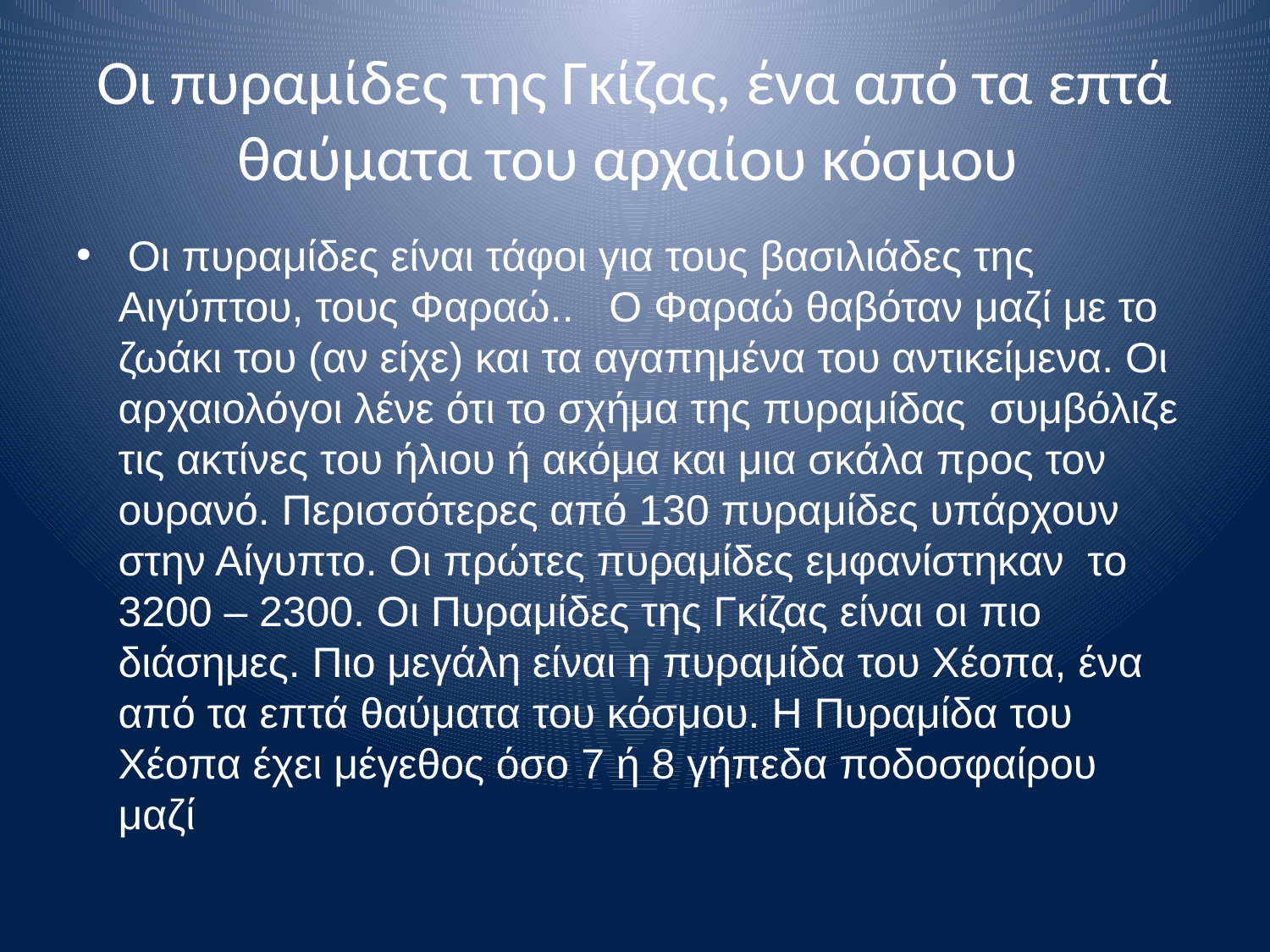

# Οι πυραμίδες της Γκίζας, ένα από τα επτά θαύματα του αρχαίου κόσμου
 Οι πυραμίδες είναι τάφοι για τους βασιλιάδες της Αιγύπτου, τους Φαραώ..   Ο Φαραώ θαβόταν μαζί με το ζωάκι του (αν είχε) και τα αγαπημένα του αντικείμενα. Οι αρχαιολόγοι λένε ότι το σχήμα της πυραμίδας  συμβόλιζε τις ακτίνες του ήλιου ή ακόμα και μια σκάλα προς τον ουρανό. Περισσότερες από 130 πυραμίδες υπάρχουν στην Αίγυπτο. Οι πρώτες πυραμίδες εμφανίστηκαν  το 3200 – 2300. Οι Πυραμίδες της Γκίζας είναι οι πιο διάσημες. Πιο μεγάλη είναι η πυραμίδα του Χέοπα, ένα από τα επτά θαύματα του κόσμου. Η Πυραμίδα του Χέοπα έχει μέγεθος όσο 7 ή 8 γήπεδα ποδοσφαίρου  μαζί